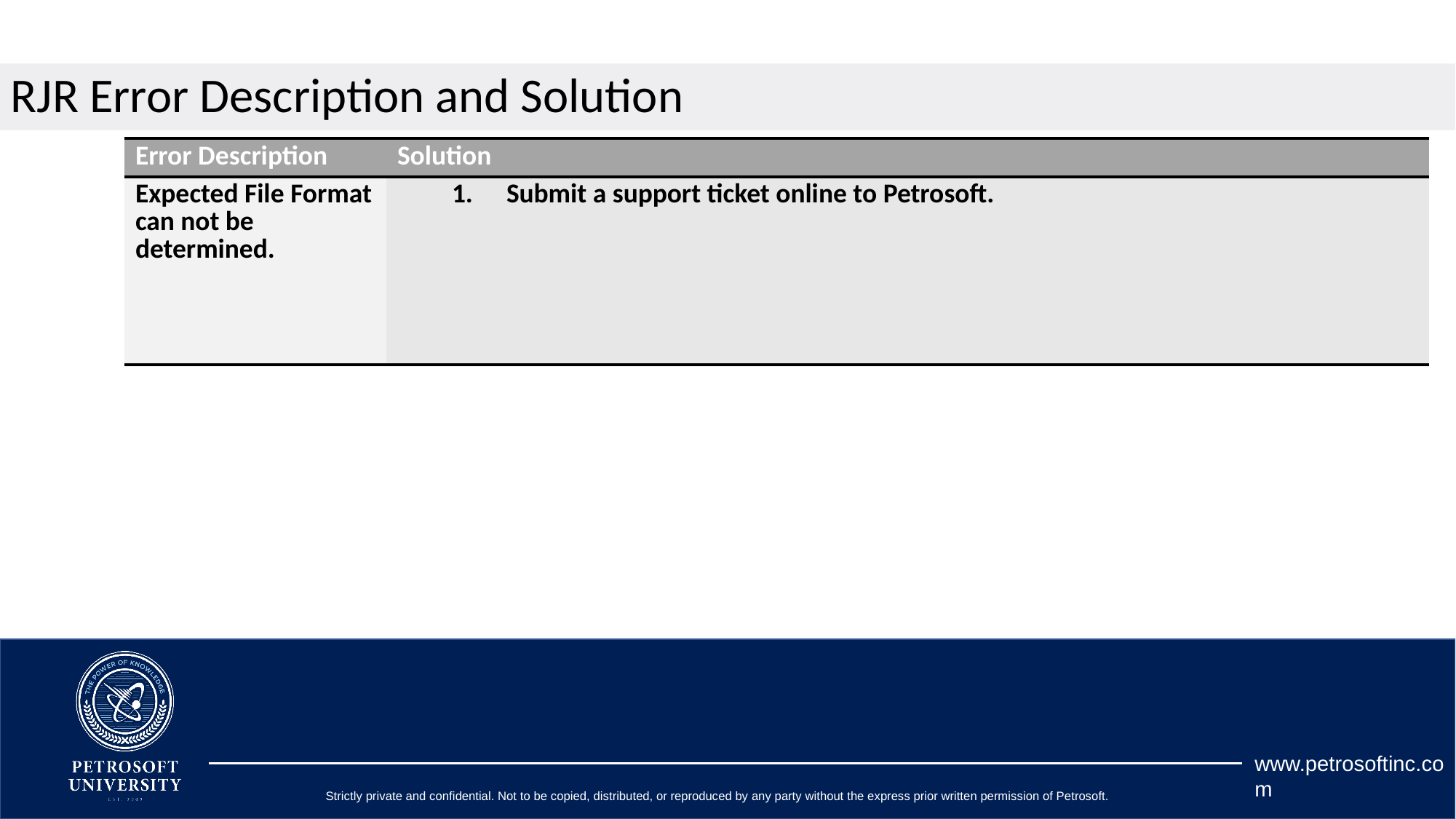

# RJR Error Description and Solution

| Error Description | Solution |
| --- | --- |
| Expected File Format can not be determined. | Submit a support ticket online to Petrosoft. |